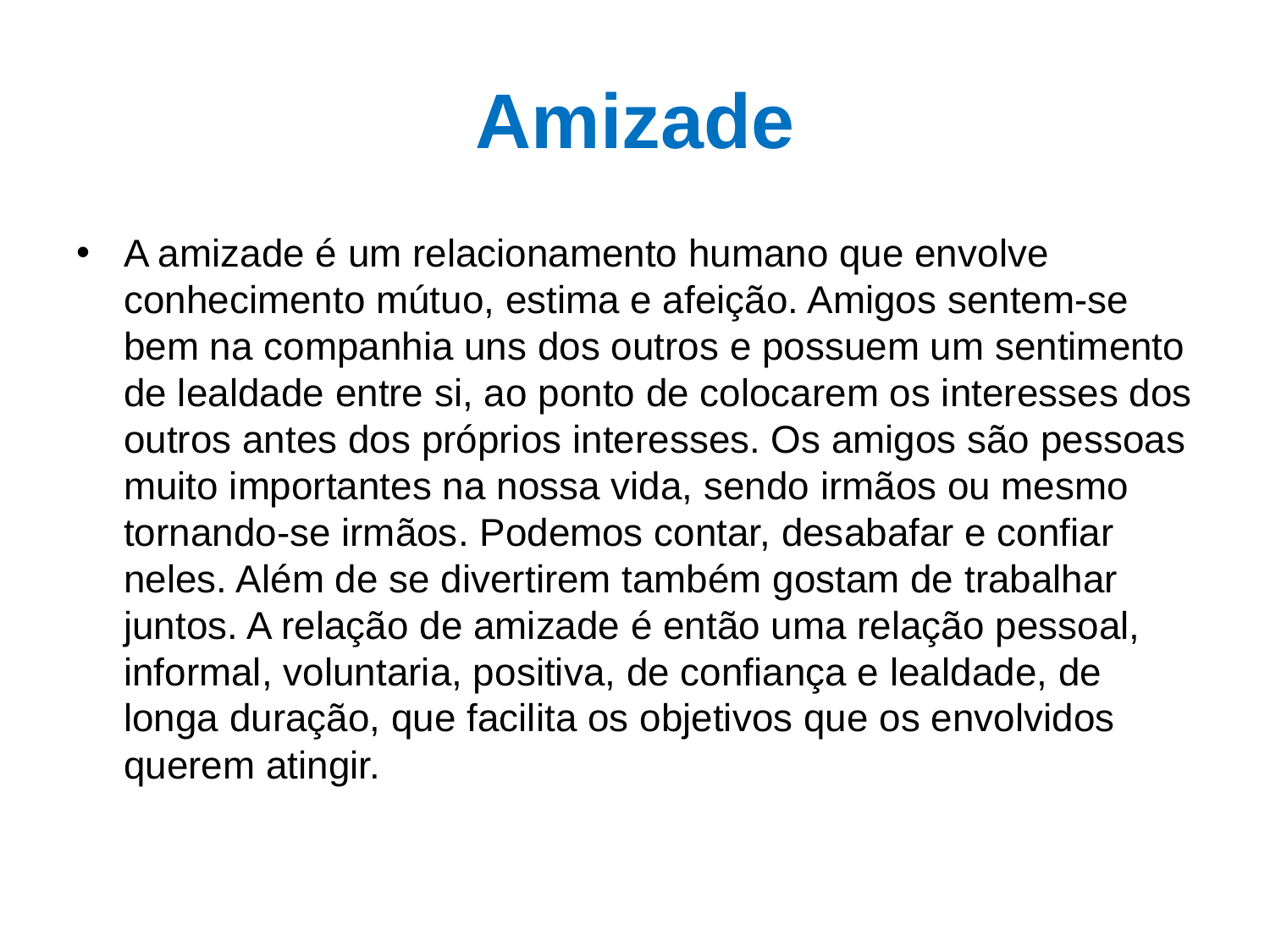

# Amizade
A amizade é um relacionamento humano que envolve conhecimento mútuo, estima e afeição. Amigos sentem-se bem na companhia uns dos outros e possuem um sentimento de lealdade entre si, ao ponto de colocarem os interesses dos outros antes dos próprios interesses. Os amigos são pessoas muito importantes na nossa vida, sendo irmãos ou mesmo tornando-se irmãos. Podemos contar, desabafar e confiar neles. Além de se divertirem também gostam de trabalhar juntos. A relação de amizade é então uma relação pessoal, informal, voluntaria, positiva, de confiança e lealdade, de longa duração, que facilita os objetivos que os envolvidos querem atingir.